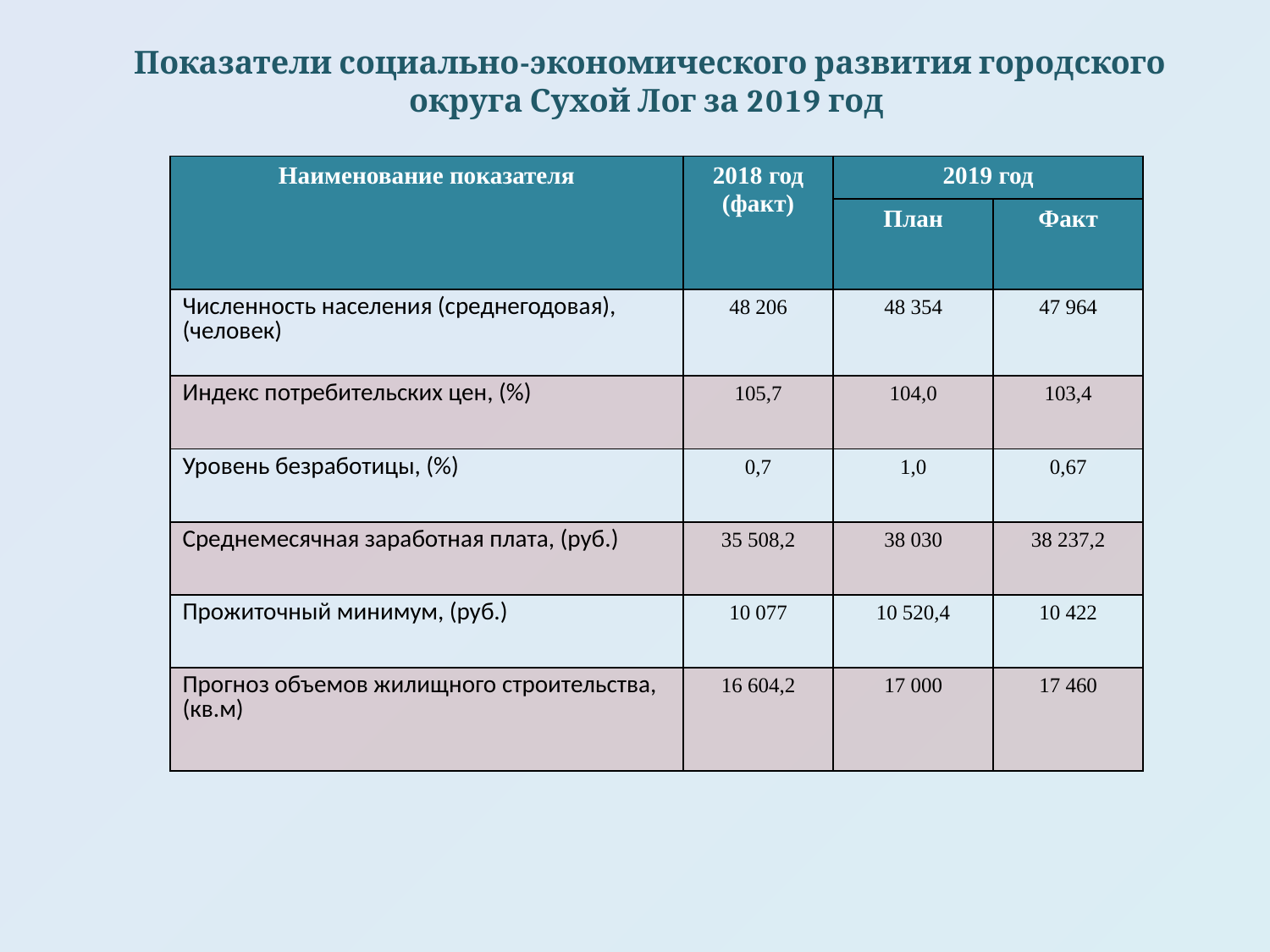

Показатели социально-экономического развития городского округа Сухой Лог за 2019 год
| Наименование показателя | 2018 год (факт) | 2019 год |  |
| --- | --- | --- | --- |
|  |  | План | Факт |
| Численность населения (среднегодовая), (человек) | 48 206 | 48 354 | 47 964 |
| Индекс потребительских цен, (%) | 105,7 | 104,0 | 103,4 |
| Уровень безработицы, (%) | 0,7 | 1,0 | 0,67 |
| Среднемесячная заработная плата, (руб.) | 35 508,2 | 38 030 | 38 237,2 |
| Прожиточный минимум, (руб.) | 10 077 | 10 520,4 | 10 422 |
| Прогноз объемов жилищного строительства, (кв.м) | 16 604,2 | 17 000 | 17 460 |